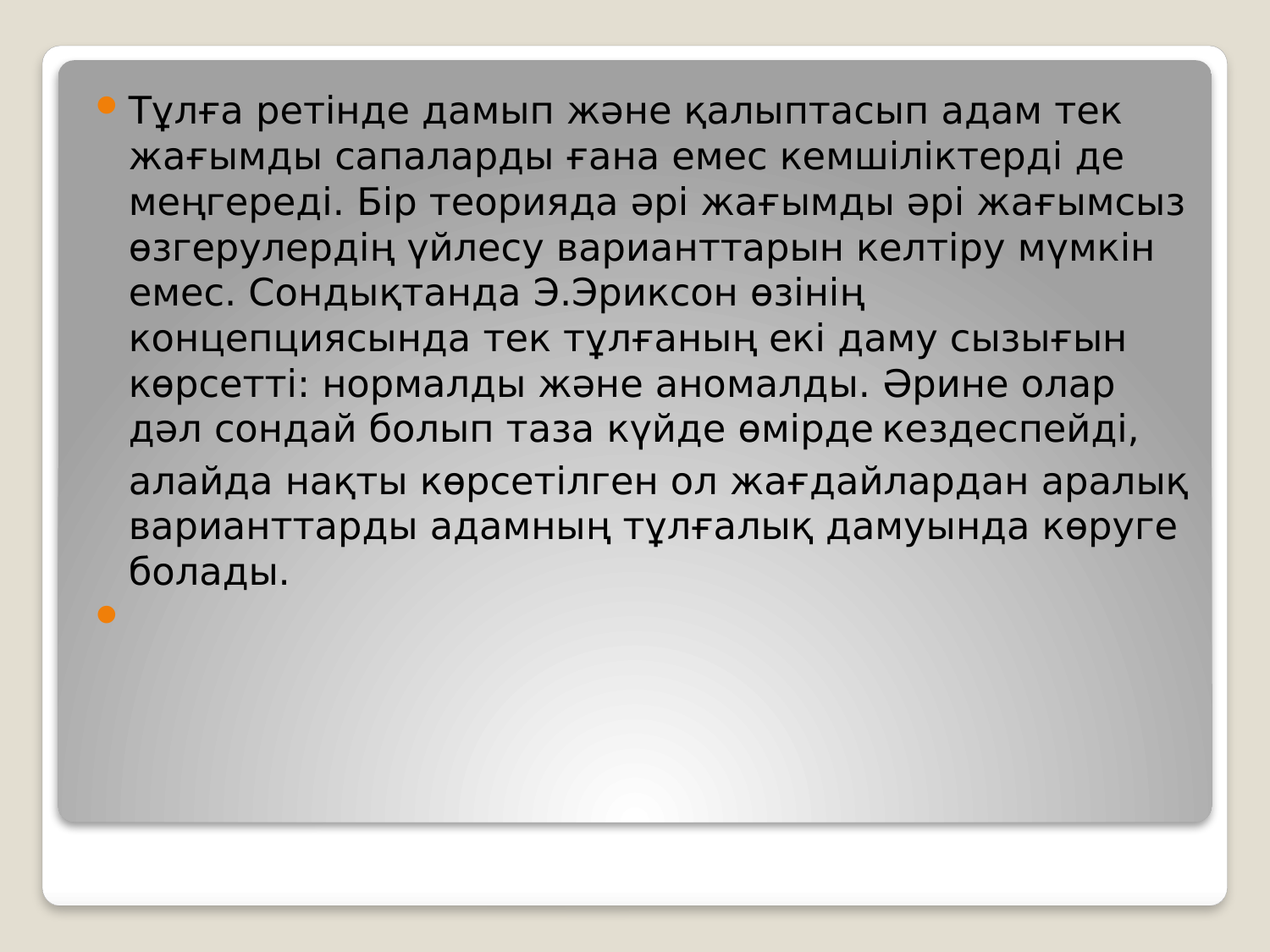

Тұлға ретінде дамып және қалыптасып адам тек жағымды сапаларды ғана емес кемшіліктерді де меңгереді. Бір теорияда әрі жағымды әрі жағымсыз өзгерулердің үйлесу варианттарын келтіру мүмкін емес. Сондықтанда Э.Эриксон өзінің концепциясында тек тұлғаның екі даму сызығын көрсетті: нормалды және аномалды. Әрине олар дәл сондай болып таза күйде өмірде кездеспейді, алайда нақты көрсетілген ол жағдайлардан аралық варианттарды адамның тұлғалық дамуында көруге болады.